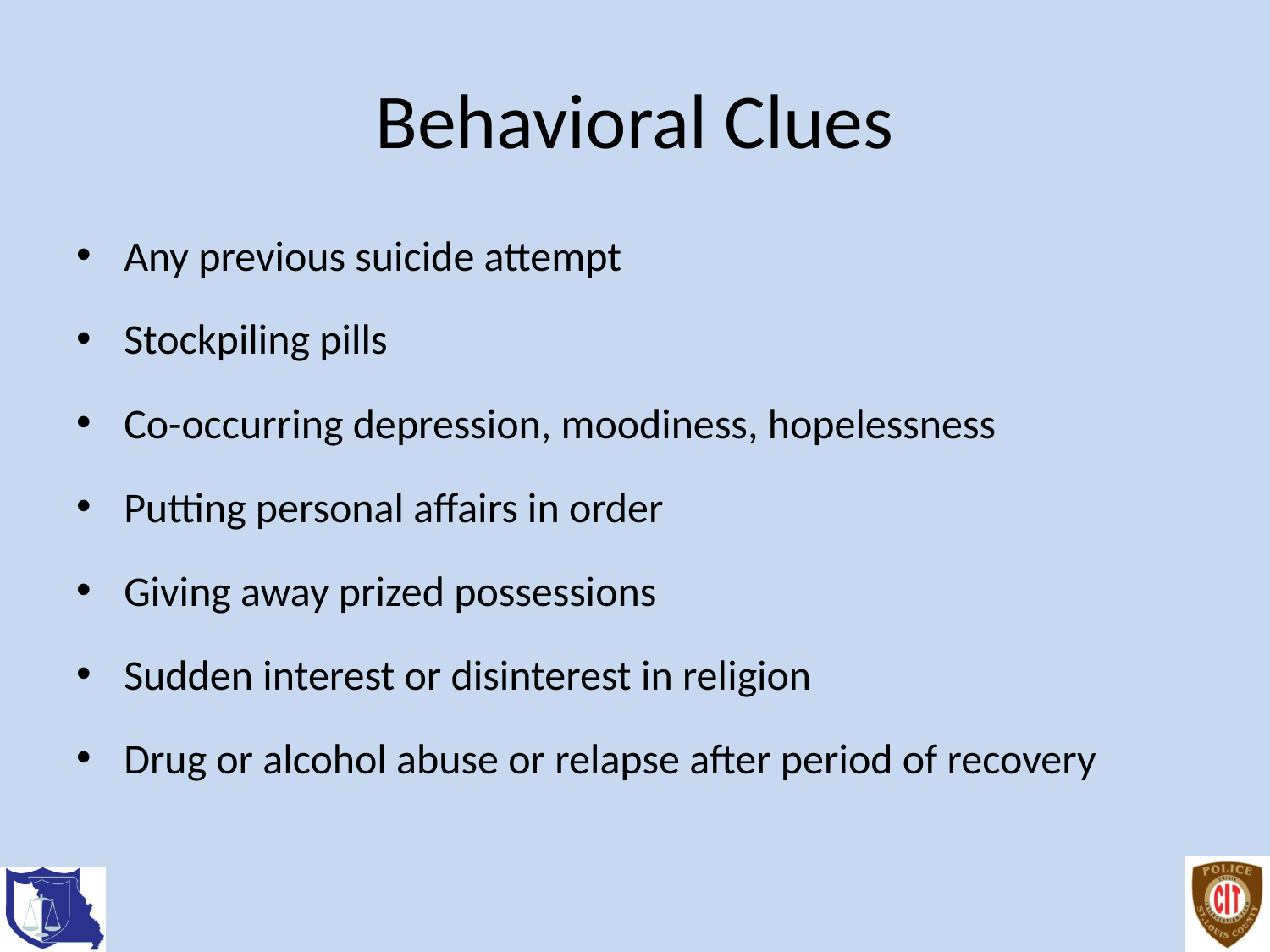

# Behavioral Clues
Any previous suicide attempt

Stockpiling pills

Co-occurring depression, moodiness, hopelessness

Putting personal affairs in order

Giving away prized possessions

Sudden interest or disinterest in religion

Drug or alcohol abuse or relapse after period of recovery